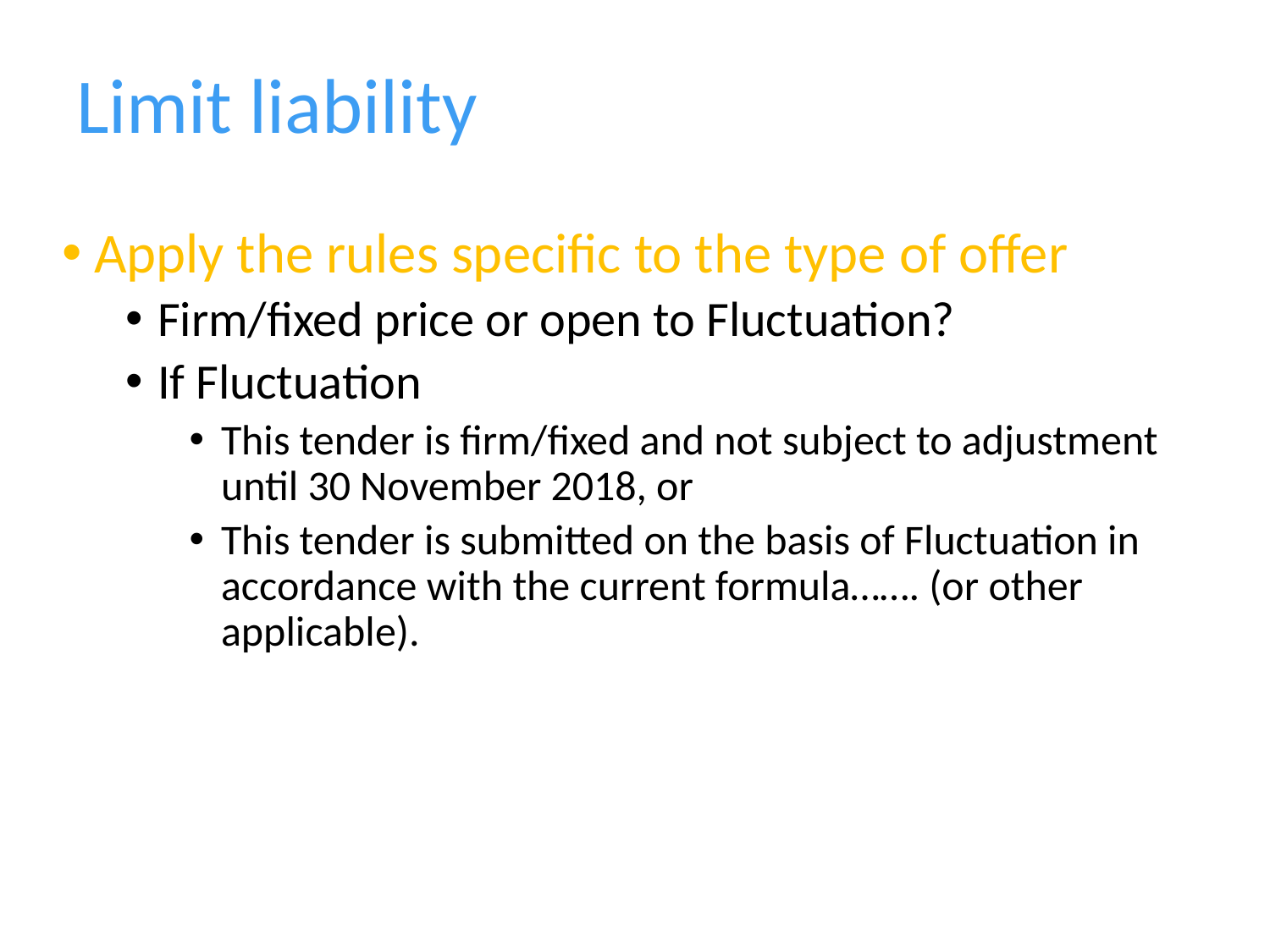

# Limit liability
Apply the rules specific to the type of offer
Firm/fixed price or open to Fluctuation?
If Fluctuation
This tender is firm/fixed and not subject to adjustment until 30 November 2018, or
This tender is submitted on the basis of Fluctuation in accordance with the current formula……. (or other applicable).